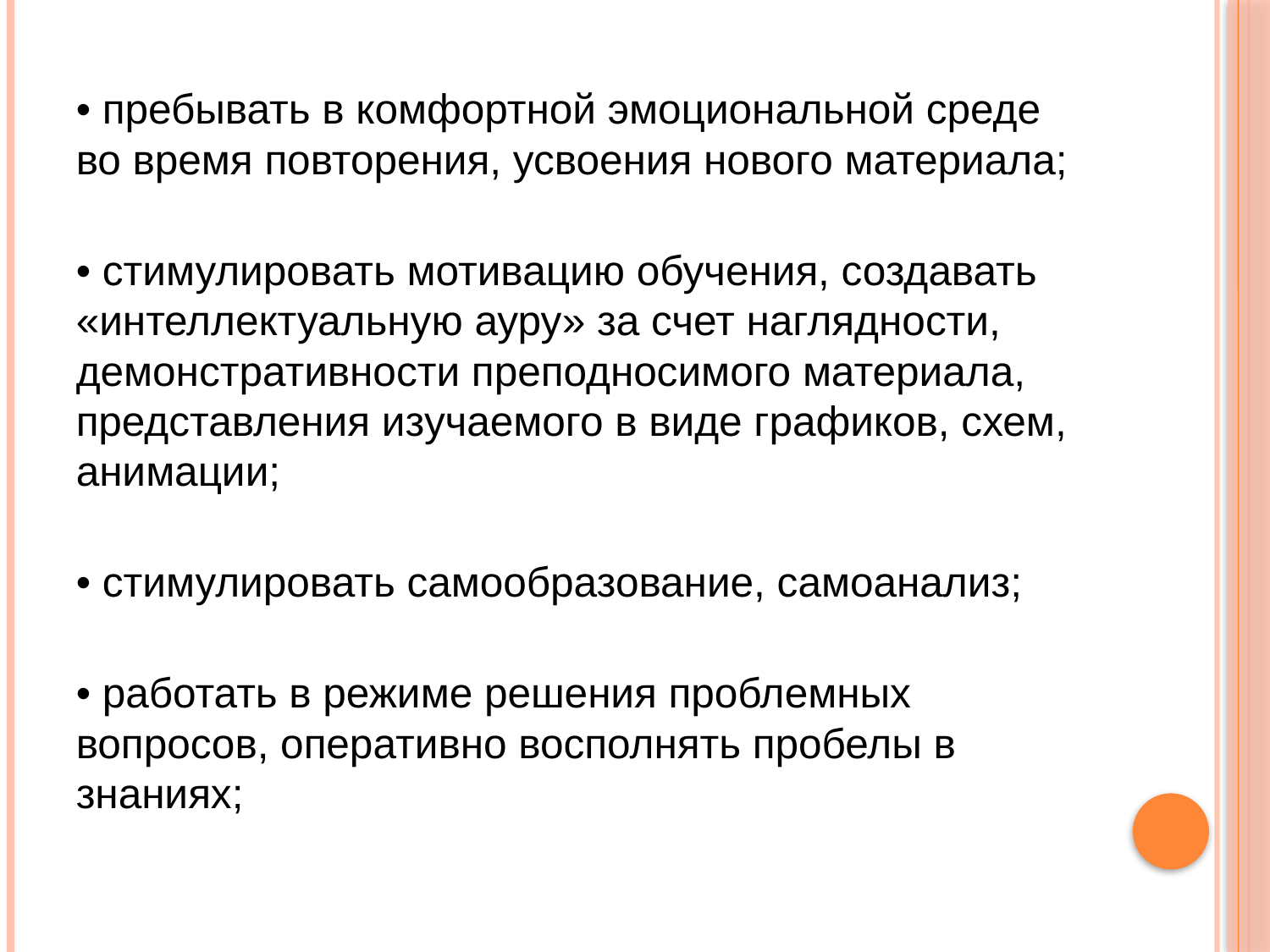

• пребывать в комфортной эмоциональной среде во время повторения, усвоения нового материала;
• стимулировать мотивацию обучения, создавать «интеллектуальную ауру» за счет наглядности, демонстративности преподносимого материала, представления изучаемого в виде графиков, схем, анимации;
• стимулировать самообразование, самоанализ;
• работать в режиме решения проблемных вопросов, оперативно восполнять пробелы в знаниях;